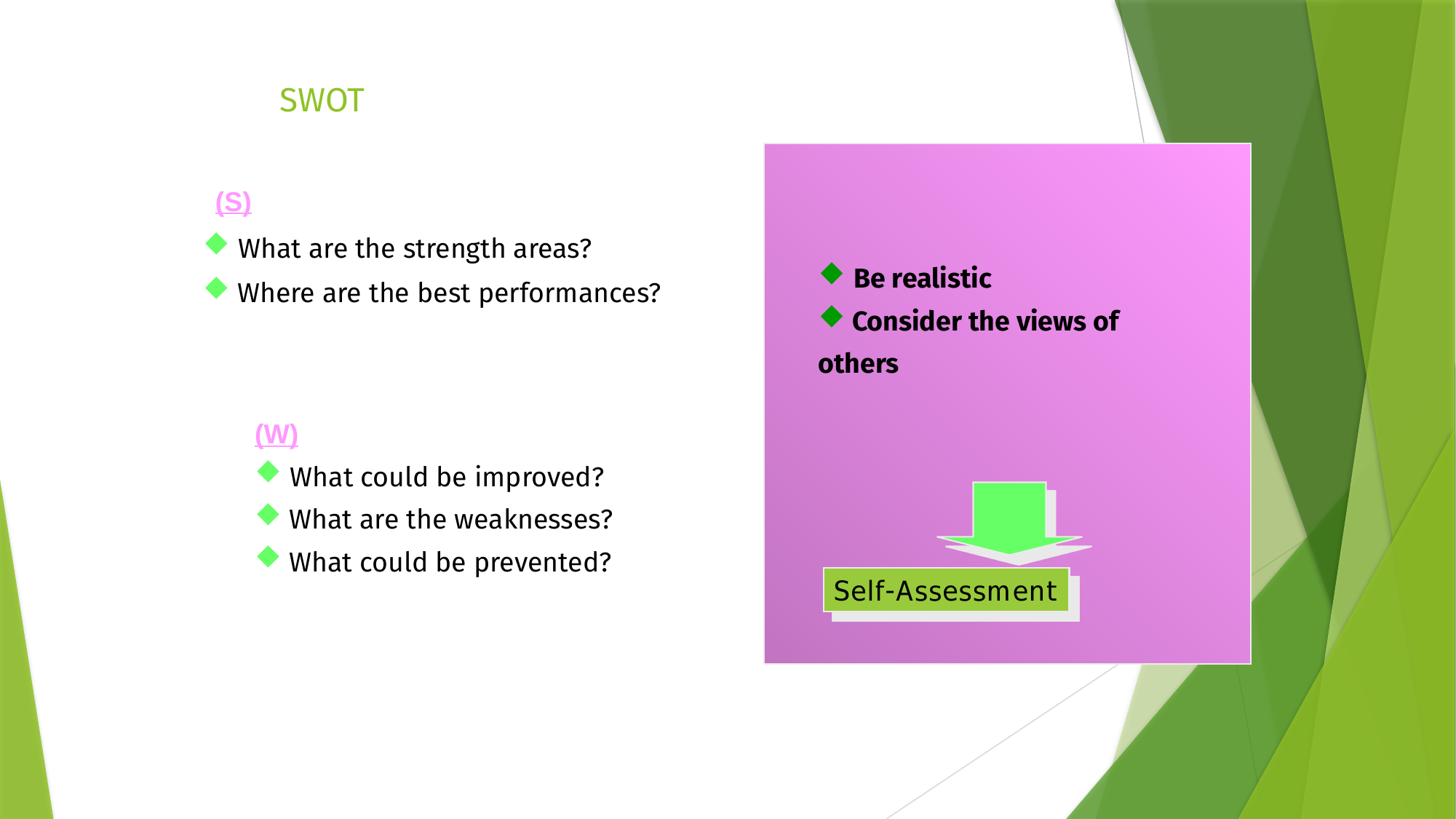

# SWOT

 (S)
 What are the strength areas?
 Where are the best performances?

 Be realistic
 Consider the views of
others
(W)
 What could be improved?
 What are the weaknesses?
 What could be prevented?

Self-Assessment